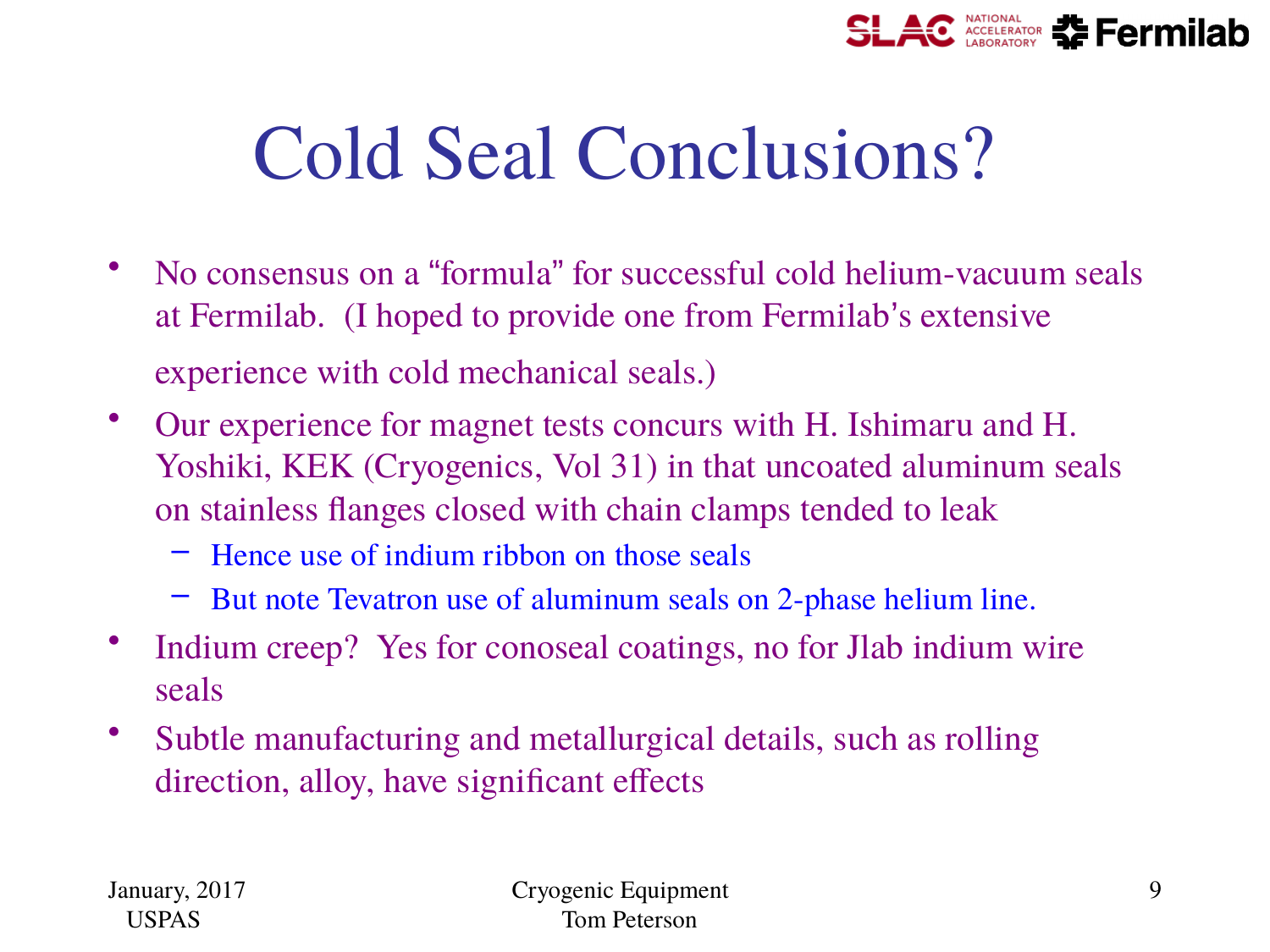

# Cold Seal Conclusions?
No consensus on a “formula” for successful cold helium-vacuum seals at Fermilab.  (I hoped to provide one from Fermilab’s extensive experience with cold mechanical seals.)
Our experience for magnet tests concurs with H. Ishimaru and H. Yoshiki, KEK (Cryogenics, Vol 31) in that uncoated aluminum seals on stainless flanges closed with chain clamps tended to leak
Hence use of indium ribbon on those seals
But note Tevatron use of aluminum seals on 2-phase helium line.
Indium creep?  Yes for conoseal coatings, no for Jlab indium wire seals
Subtle manufacturing and metallurgical details, such as rolling direction, alloy, have significant effects
January, 2017    USPAS
Cryogenic Equipment    Tom Peterson
9